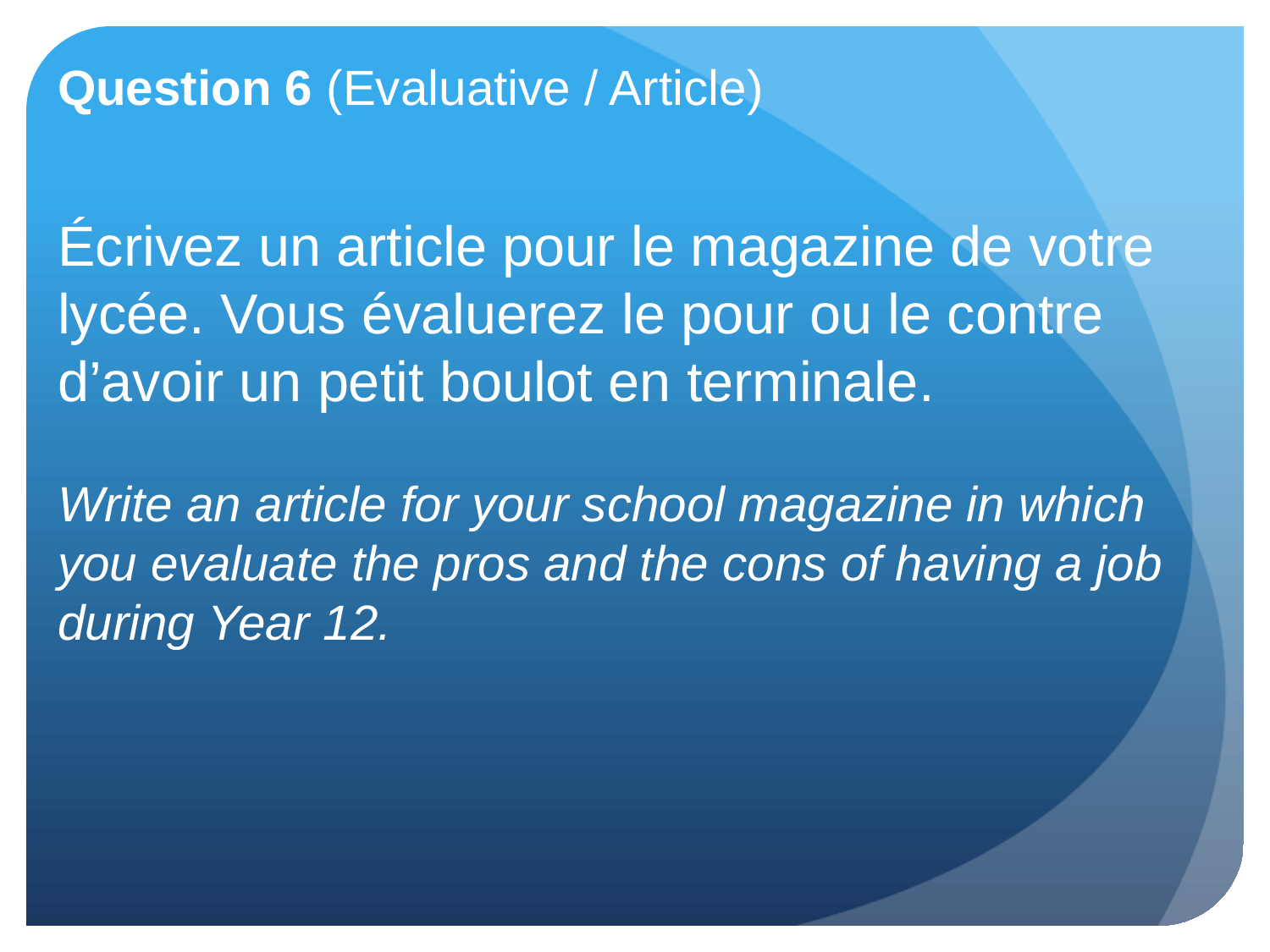

Question 6 (Evaluative / Article)

Écrivez un article pour le magazine de votre lycée. Vous évaluerez le pour ou le contre d’avoir un petit boulot en terminale.

Write an article for your school magazine in which you evaluate the pros and the cons of having a job during Year 12.